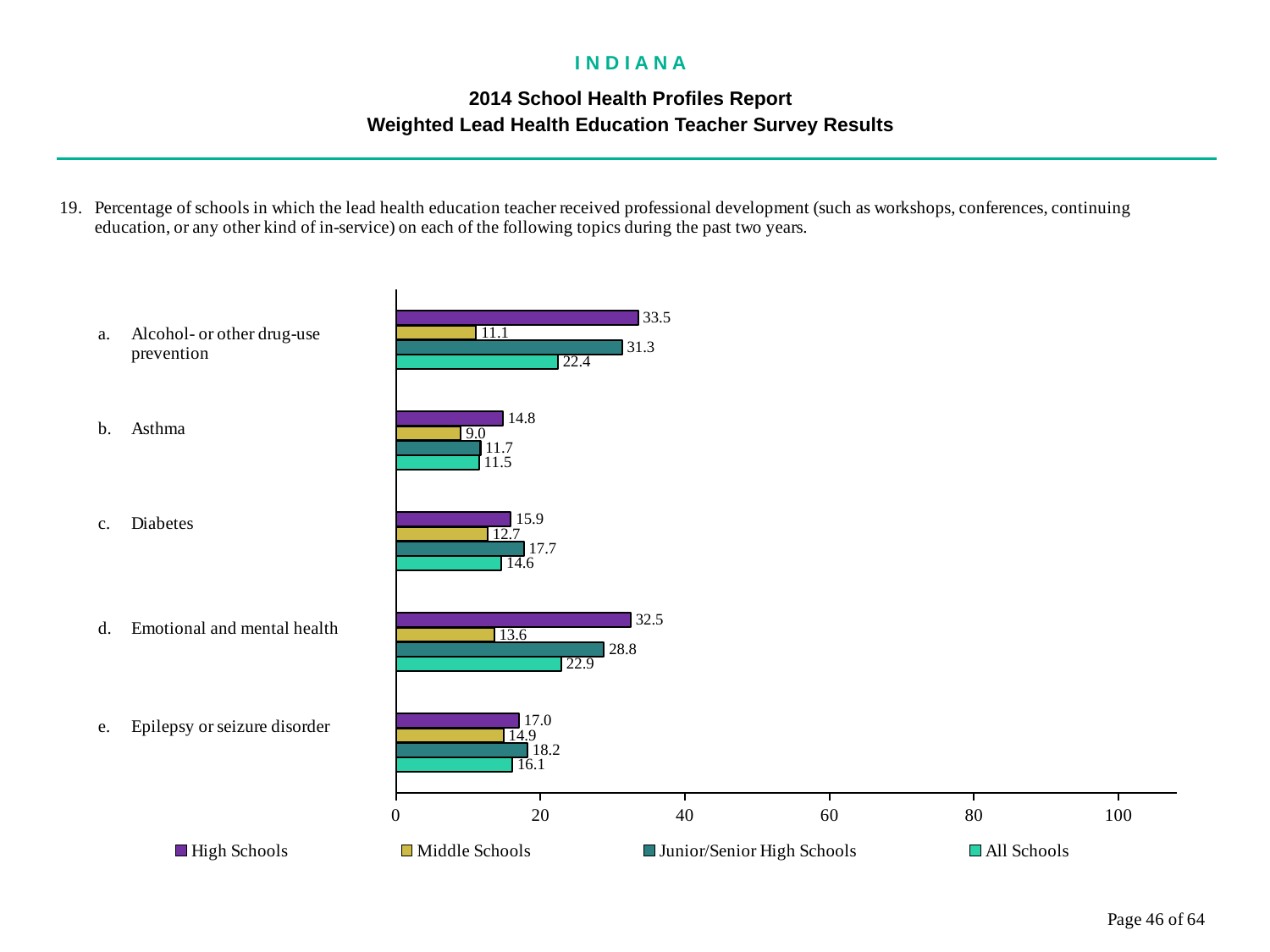

I N D I A N A
2014 School Health Profiles Report
Weighted Lead Health Education Teacher Survey Results

### Chart

| Category | All Schools | Junior/Senior High Schools | Middle Schools | High Schools |
|---|---|---|---|---|
| Epilepsy or seizure disorder | 16.1 | 18.2 | 14.9 | 17.0 |
| Emotional and mental health | 22.9 | 28.8 | 13.6 | 32.5 |
| Diabetes | 14.6 | 17.7 | 12.7 | 15.9 |
| Asthma | 11.5 | 11.7 | 9.0 | 14.8 |
| Alcohol- or other drug-use prevention | 22.4 | 31.3 | 11.1 | 33.5 |